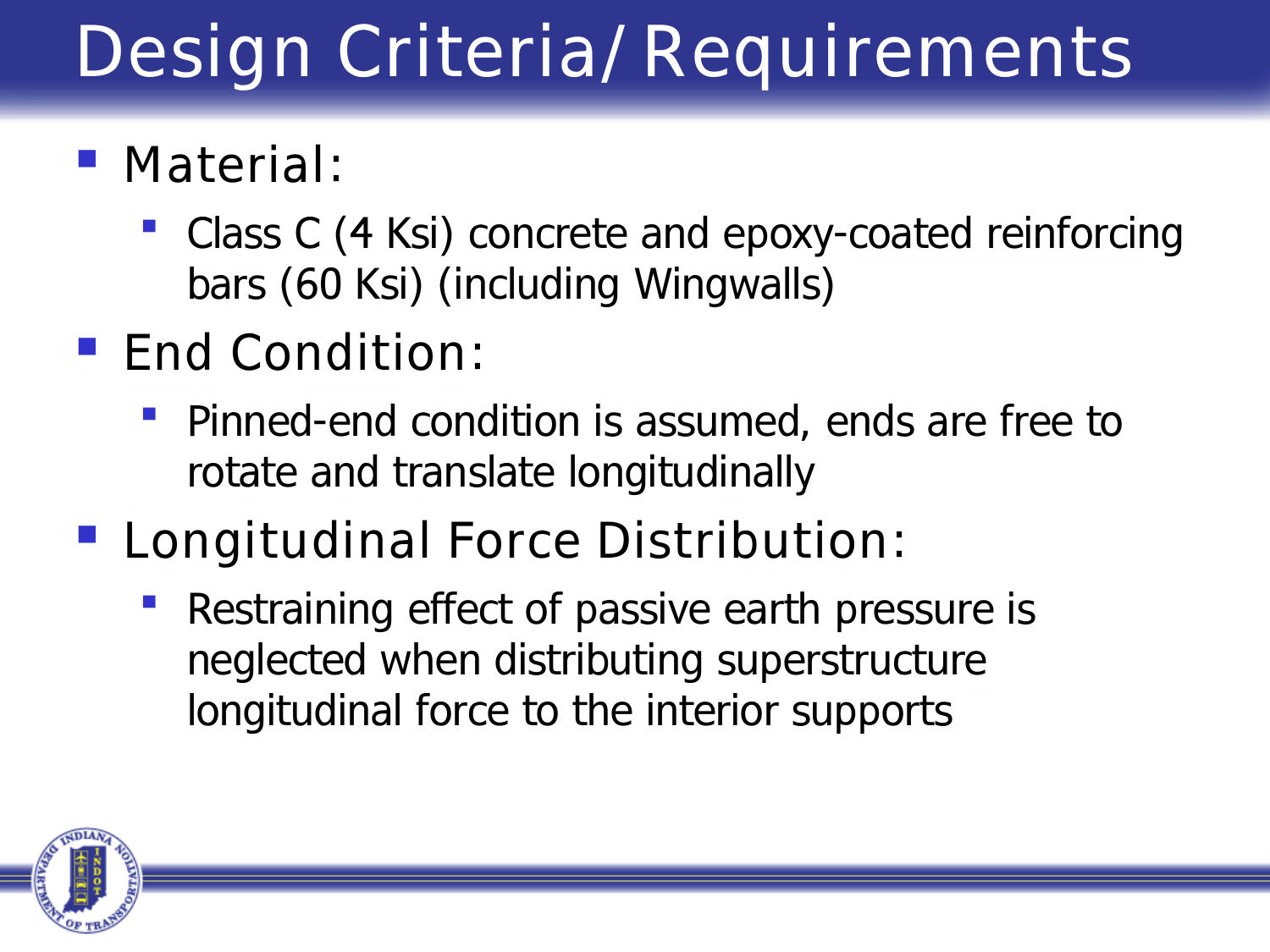

# Design Criteria/Requirements
Material:
Class C (4 Ksi) concrete and epoxy-coated reinforcing bars (60 Ksi) (including Wingwalls)
End Condition:
Pinned-end condition is assumed, ends are free to rotate and translate longitudinally
Longitudinal Force Distribution:
Restraining effect of passive earth pressure is neglected when distributing superstructure longitudinal force to the interior supports